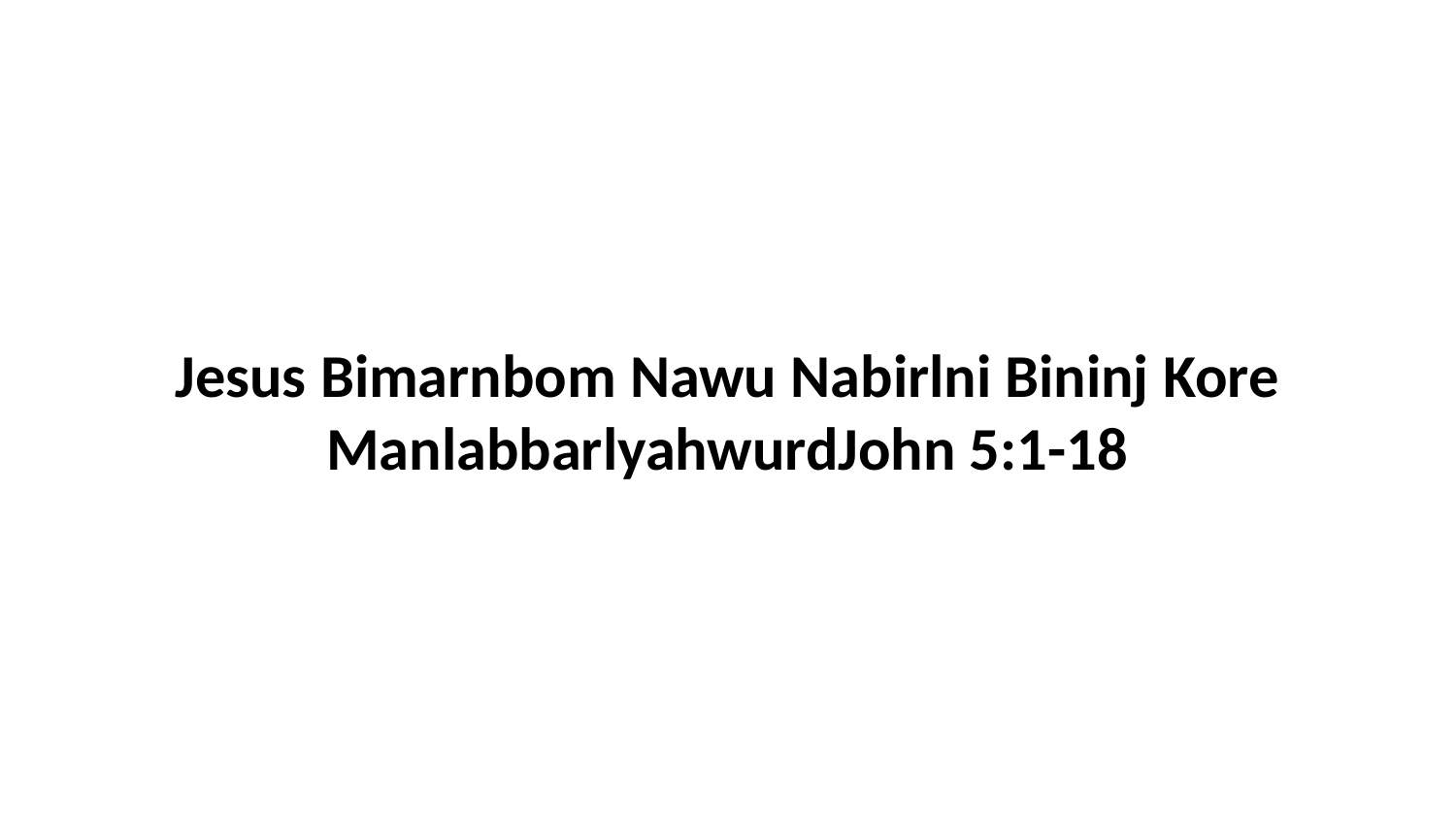

Jesus Bimarnbom Nawu Nabirlni Bininj Kore ManlabbarlyahwurdJohn 5:1-18